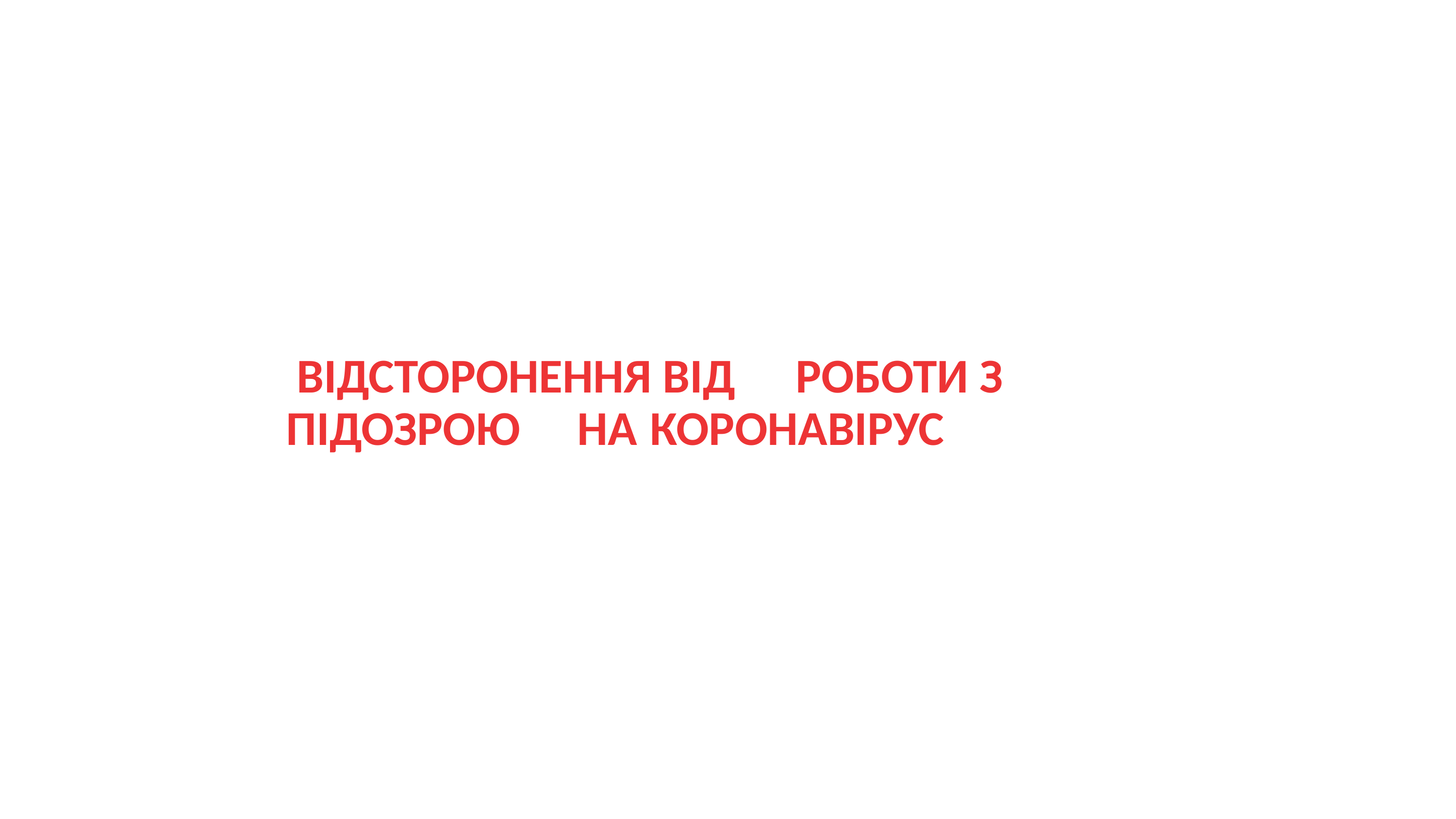

ВІДСТОРОНЕННЯ ВІД	РОБОТИ З 	ПІДОЗРОЮ	НА	КОРОНАВІРУС